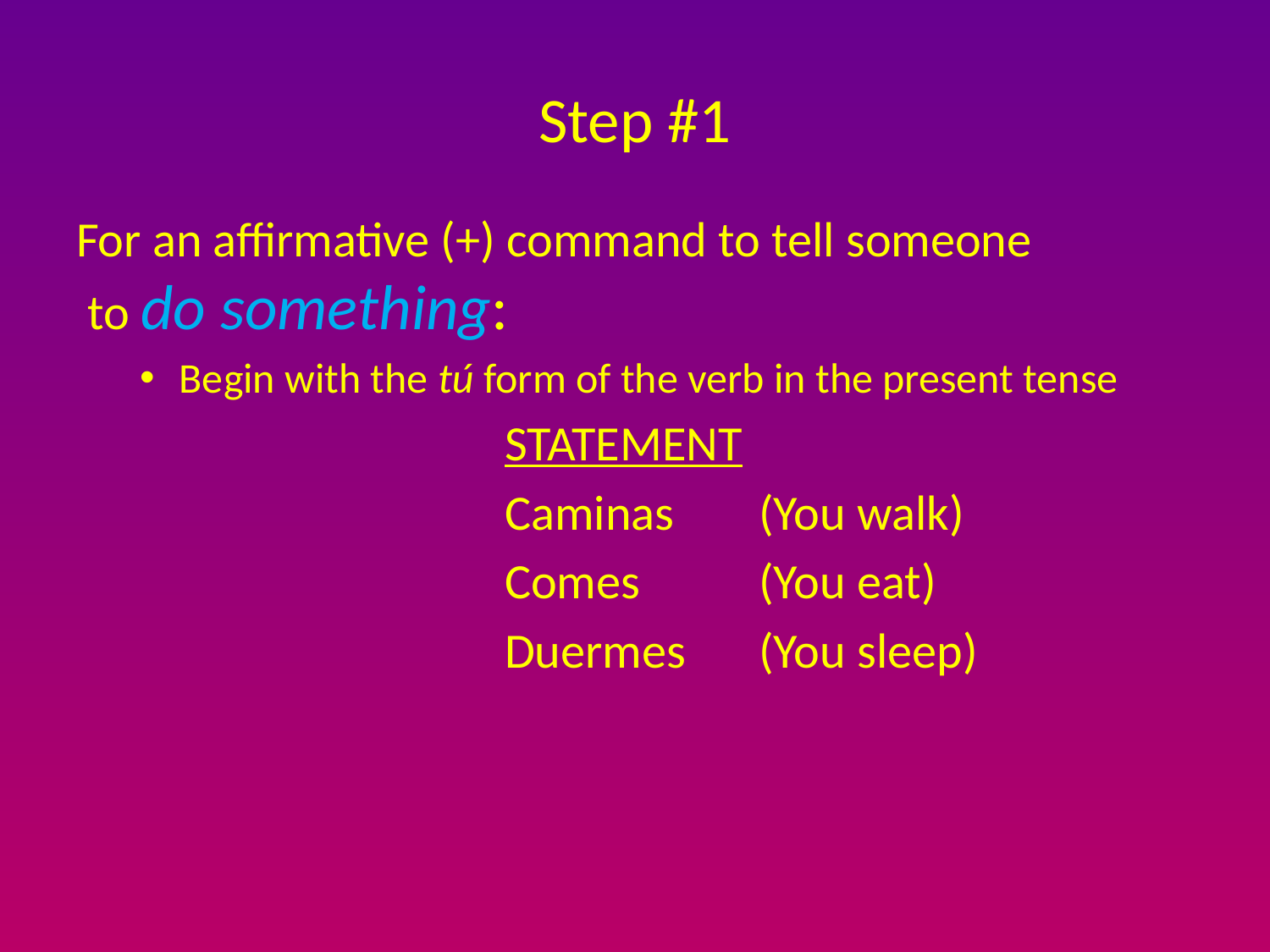

# Step #1
For an affirmative (+) command to tell someone
 to do something:
Begin with the tú form of the verb in the present tense
				STATEMENT
				Caminas	(You walk)
				Comes	(You eat)
				Duermes	(You sleep)